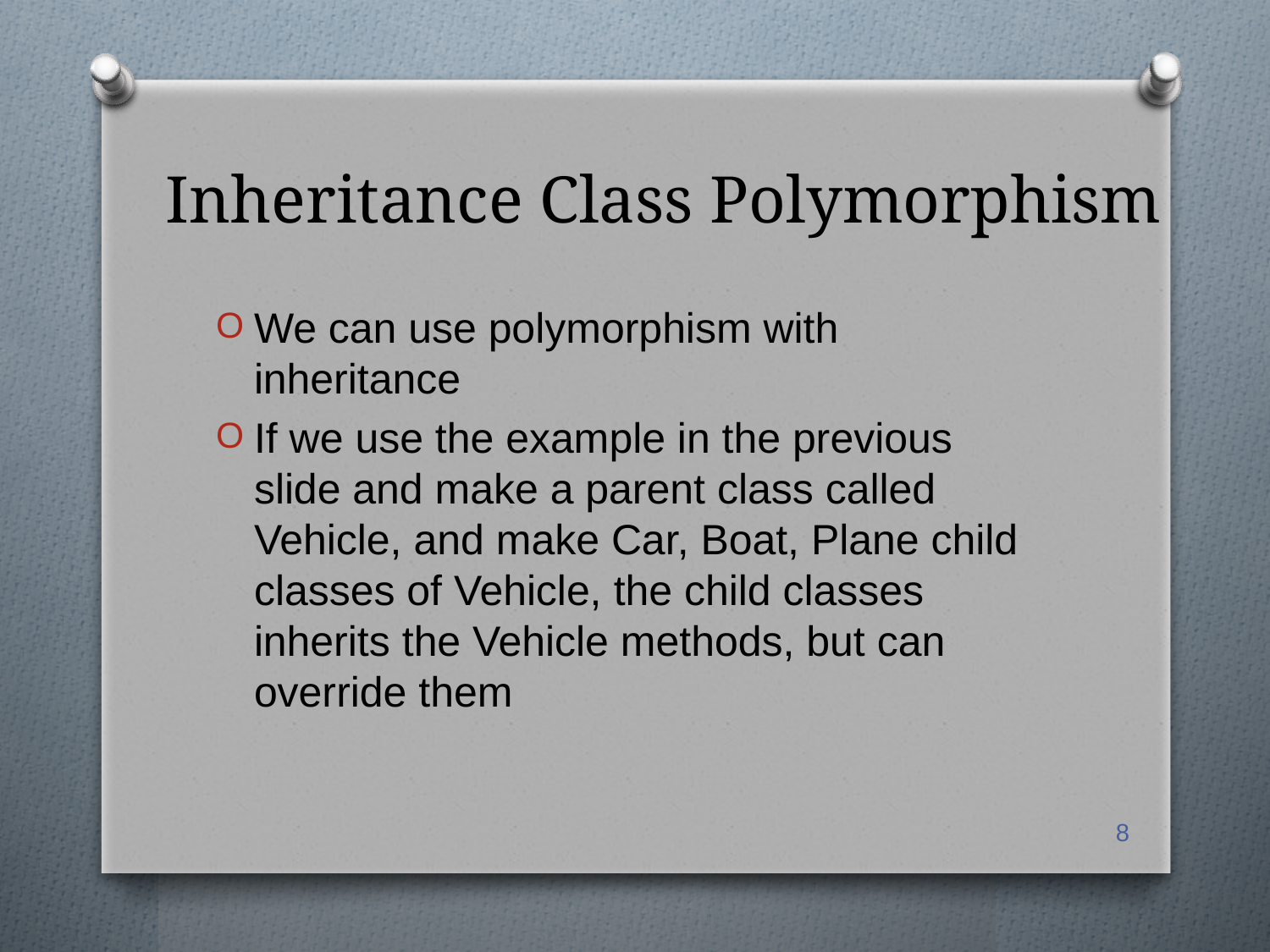

# Inheritance Class Polymorphism
We can use polymorphism with inheritance
If we use the example in the previous slide and make a parent class called Vehicle, and make Car, Boat, Plane child classes of Vehicle, the child classes inherits the Vehicle methods, but can override them
8